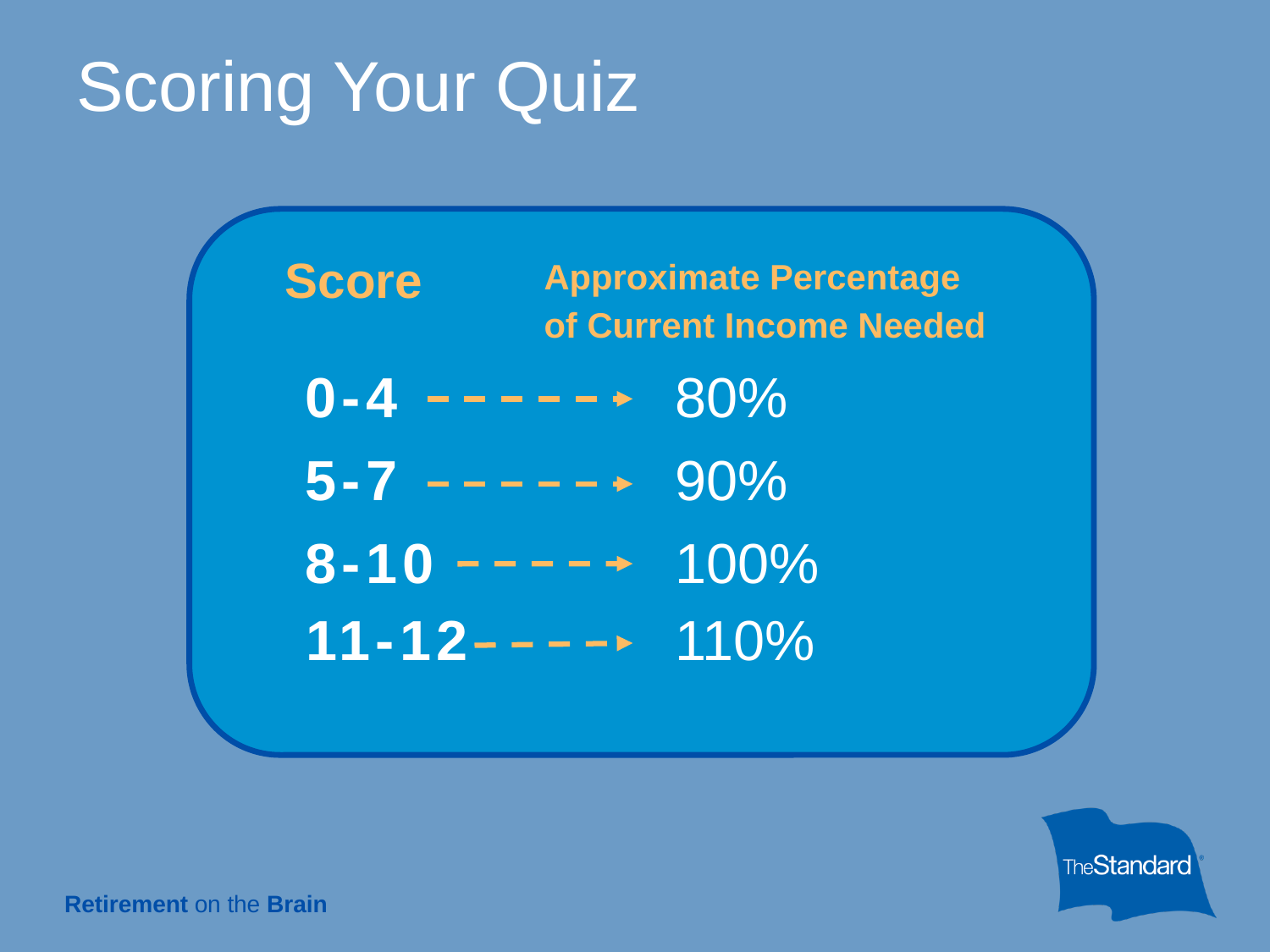

Scoring Your Quiz

Score
Approximate Percentage
of Current Income Needed
0-4

80%

5-7

90%

8-10

100%

11-12

110%